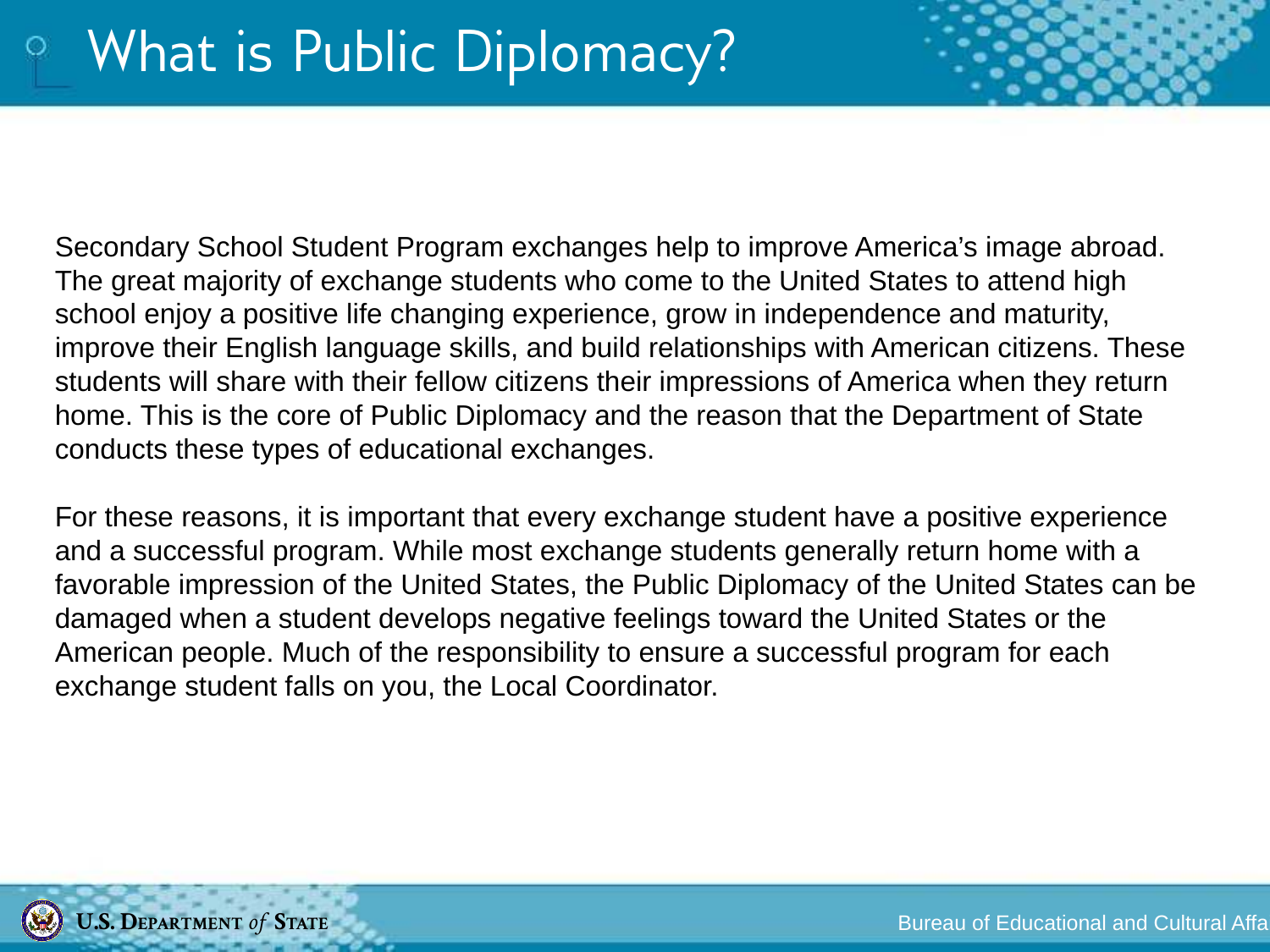

# What is Public Diplomacy?
Secondary School Student Program exchanges help to improve America’s image abroad. The great majority of exchange students who come to the United States to attend high school enjoy a positive life changing experience, grow in independence and maturity, improve their English language skills, and build relationships with American citizens. These students will share with their fellow citizens their impressions of America when they return home. This is the core of Public Diplomacy and the reason that the Department of State conducts these types of educational exchanges.

For these reasons, it is important that every exchange student have a positive experience and a successful program. While most exchange students generally return home with a favorable impression of the United States, the Public Diplomacy of the United States can be damaged when a student develops negative feelings toward the United States or the American people. Much of the responsibility to ensure a successful program for each exchange student falls on you, the Local Coordinator.